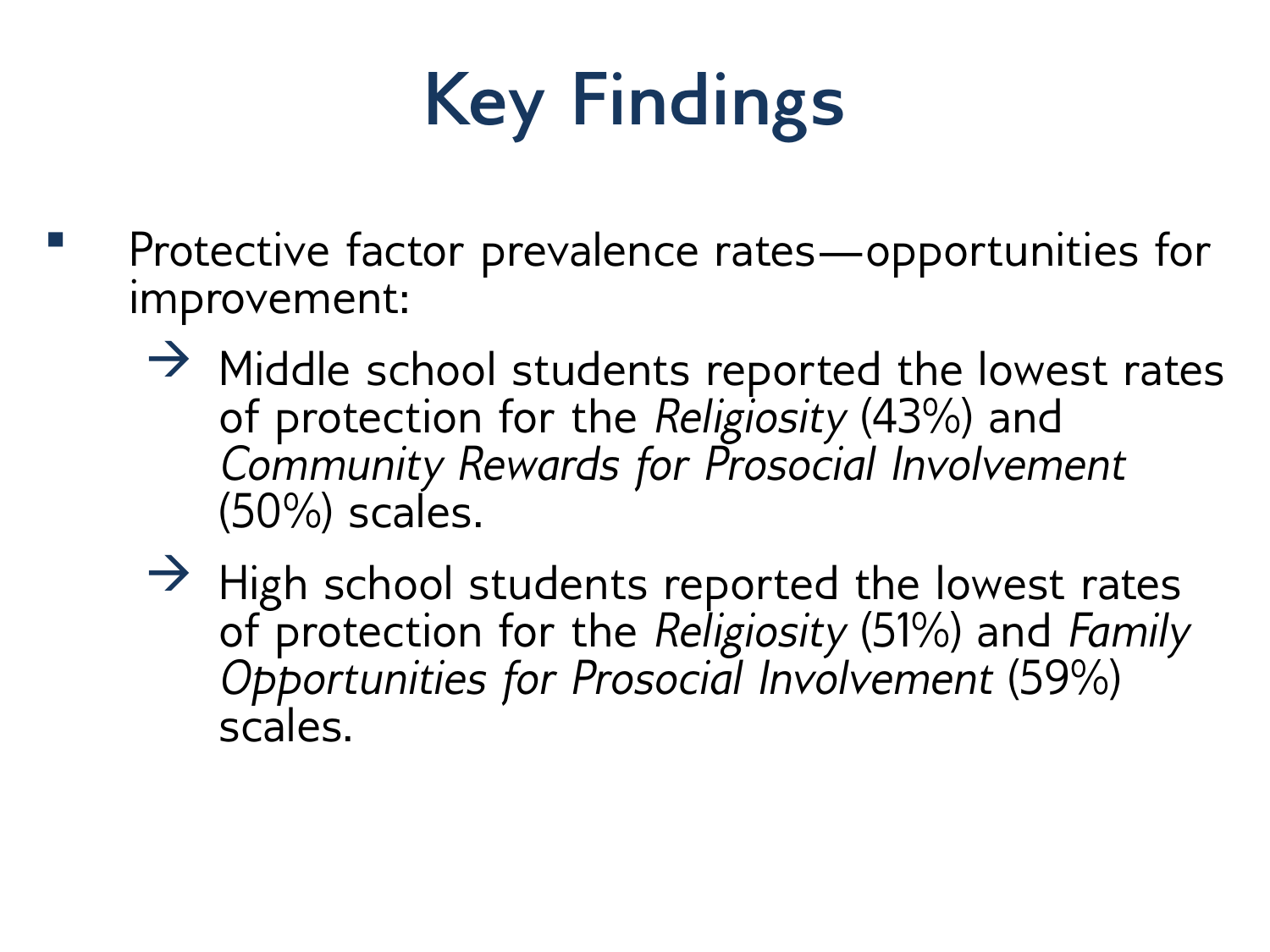

Key Findings
Protective factor prevalence rates—opportunities for improvement:
Middle school students reported the lowest rates of protection for the Religiosity (43%) and Community Rewards for Prosocial Involvement (50%) scales.
High school students reported the lowest rates of protection for the Religiosity (51%) and Family Opportunities for Prosocial Involvement (59%) scales.